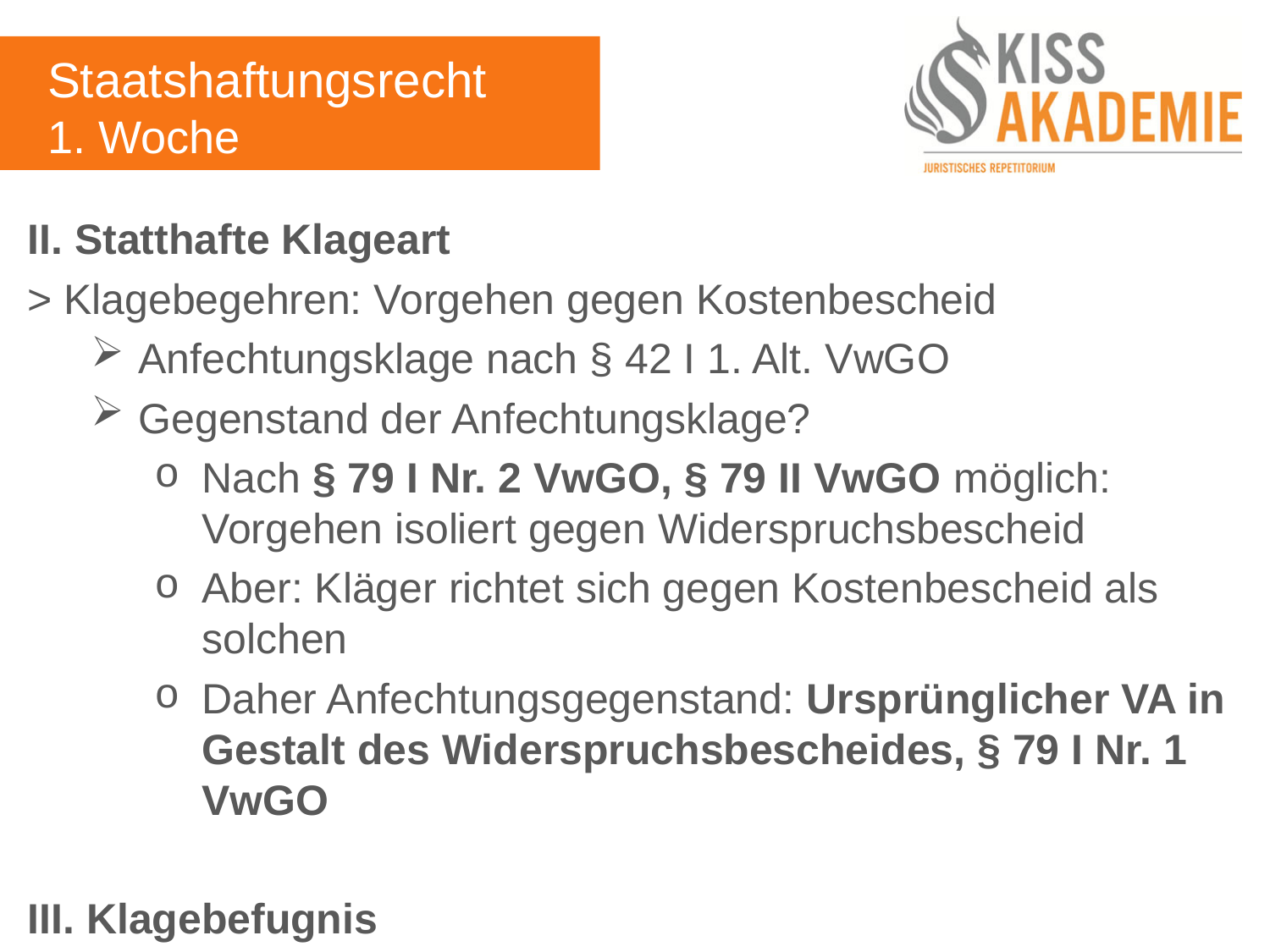

Staatshaftungsrecht
1. Woche
II. Statthafte Klageart
> Klagebegehren: Vorgehen gegen Kostenbescheid
Anfechtungsklage nach § 42 I 1. Alt. VwGO
Gegenstand der Anfechtungsklage?
Nach § 79 I Nr. 2 VwGO, § 79 II VwGO möglich: Vorgehen isoliert gegen Widerspruchsbescheid
Aber: Kläger richtet sich gegen Kostenbescheid als solchen
Daher Anfechtungsgegenstand: Ursprünglicher VA in Gestalt des Widerspruchsbescheides, § 79 I Nr. 1 VwGO

III. Klagebefugnis
> Unproblematisch (+), da K „Adressat“ eines belastenden VA (Art. 2 I GG)